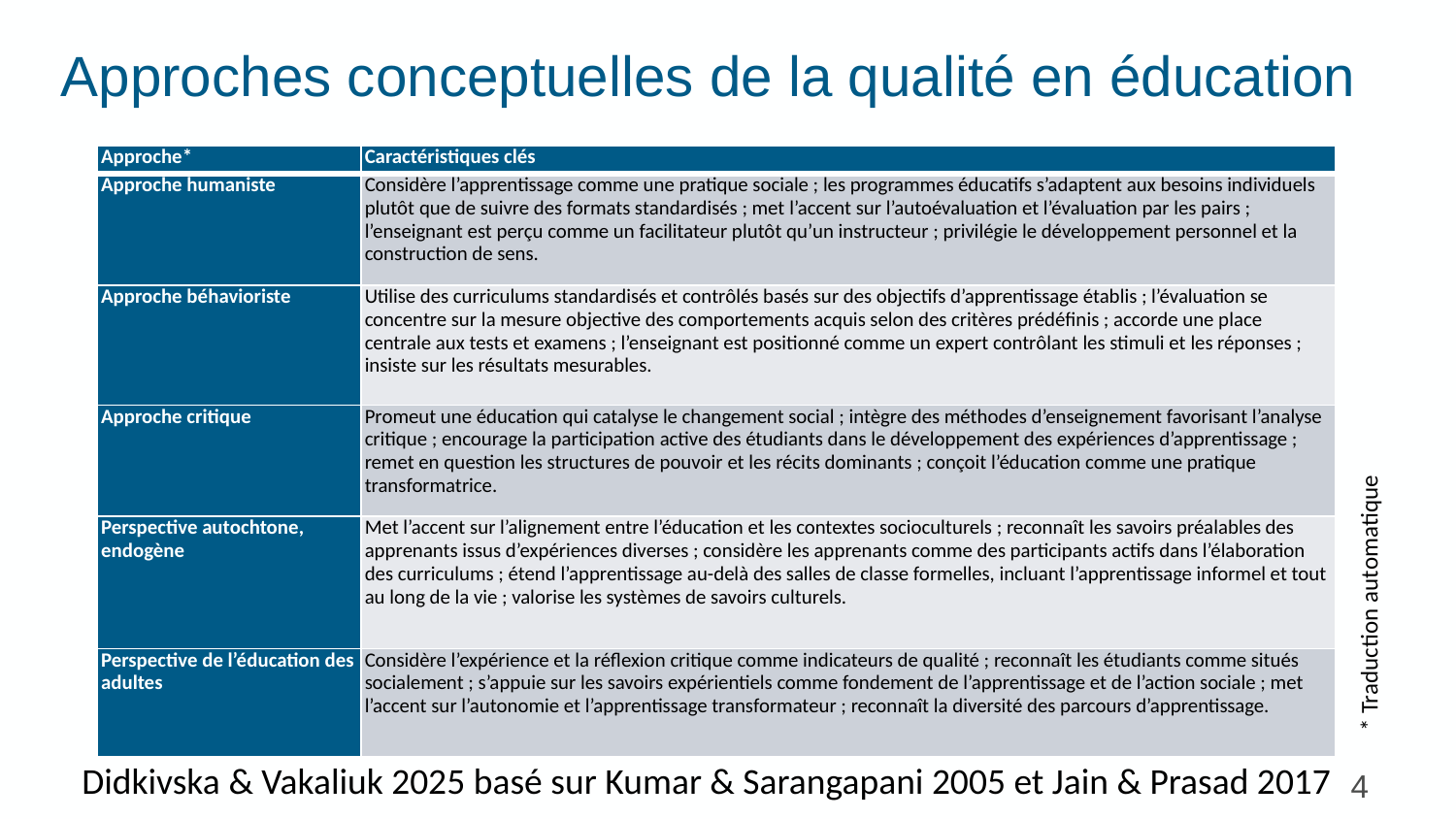

Approches conceptuelles de la qualité en éducation
| Approche\* | Caractéristiques clés |
| --- | --- |
| Approche humaniste | Considère l’apprentissage comme une pratique sociale ; les programmes éducatifs s’adaptent aux besoins individuels plutôt que de suivre des formats standardisés ; met l’accent sur l’autoévaluation et l’évaluation par les pairs ; l’enseignant est perçu comme un facilitateur plutôt qu’un instructeur ; privilégie le développement personnel et la construction de sens. |
| Approche béhavioriste | Utilise des curriculums standardisés et contrôlés basés sur des objectifs d’apprentissage établis ; l’évaluation se concentre sur la mesure objective des comportements acquis selon des critères prédéfinis ; accorde une place centrale aux tests et examens ; l’enseignant est positionné comme un expert contrôlant les stimuli et les réponses ; insiste sur les résultats mesurables. |
| Approche critique | Promeut une éducation qui catalyse le changement social ; intègre des méthodes d’enseignement favorisant l’analyse critique ; encourage la participation active des étudiants dans le développement des expériences d’apprentissage ; remet en question les structures de pouvoir et les récits dominants ; conçoit l’éducation comme une pratique transformatrice. |
| Perspective autochtone, endogène | Met l’accent sur l’alignement entre l’éducation et les contextes socioculturels ; reconnaît les savoirs préalables des apprenants issus d’expériences diverses ; considère les apprenants comme des participants actifs dans l’élaboration des curriculums ; étend l’apprentissage au-delà des salles de classe formelles, incluant l’apprentissage informel et tout au long de la vie ; valorise les systèmes de savoirs culturels. |
| Perspective de l’éducation des adultes | Considère l’expérience et la réflexion critique comme indicateurs de qualité ; reconnaît les étudiants comme situés socialement ; s’appuie sur les savoirs expérientiels comme fondement de l’apprentissage et de l’action sociale ; met l’accent sur l’autonomie et l’apprentissage transformateur ; reconnaît la diversité des parcours d’apprentissage. |
* Traduction automatique
Didkivska & Vakaliuk 2025 basé sur Kumar & Sarangapani 2005 et Jain & Prasad 2017
4